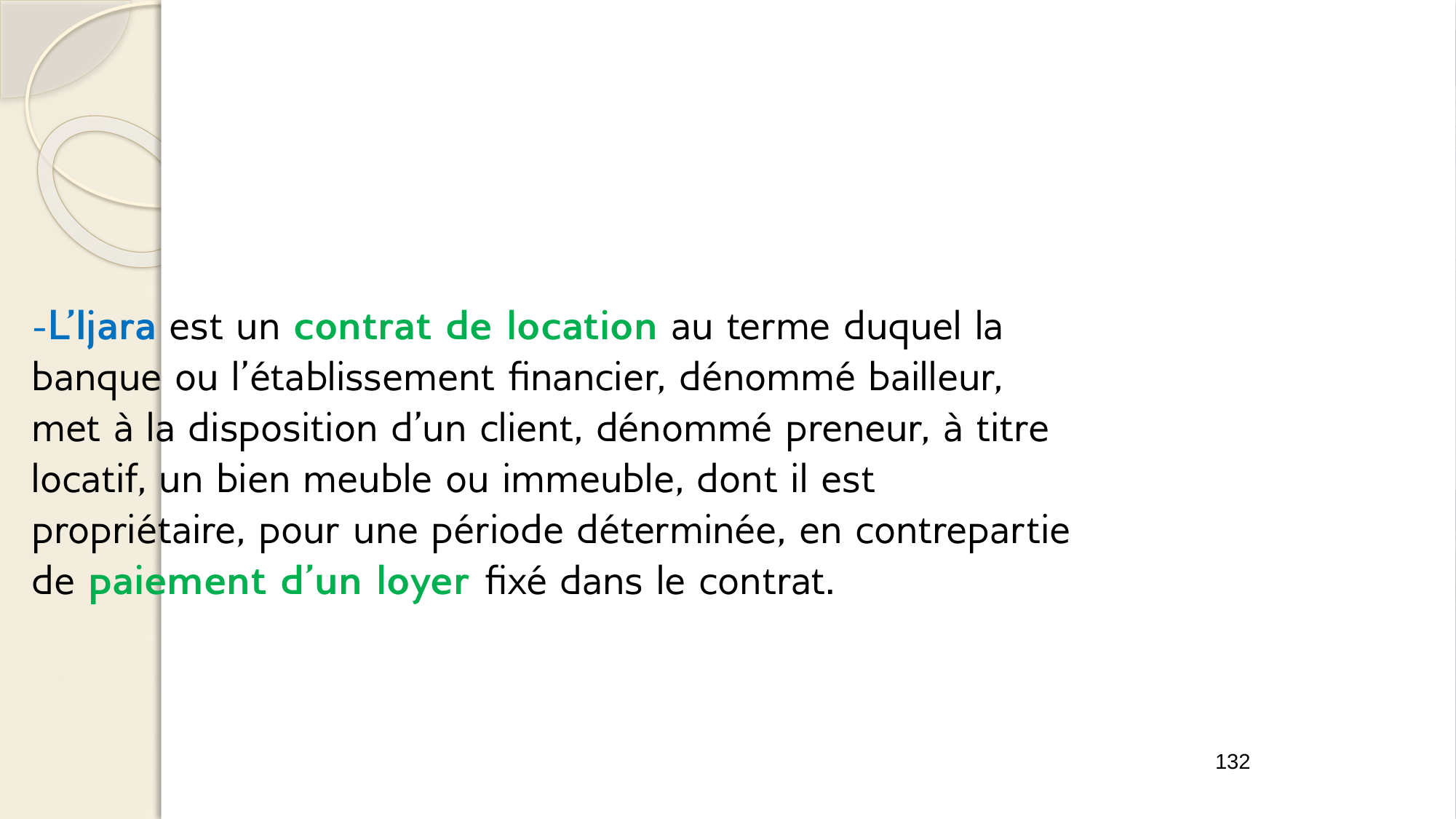

#

-L’Ijara est un contrat de location au terme duquel la banque ou l’établissement financier, dénommé bailleur, met à la disposition d’un client, dénommé preneur, à titre locatif, un bien meuble ou immeuble, dont il est propriétaire, pour une période déterminée, en contrepartie de paiement d’un loyer fixé dans le contrat.
132